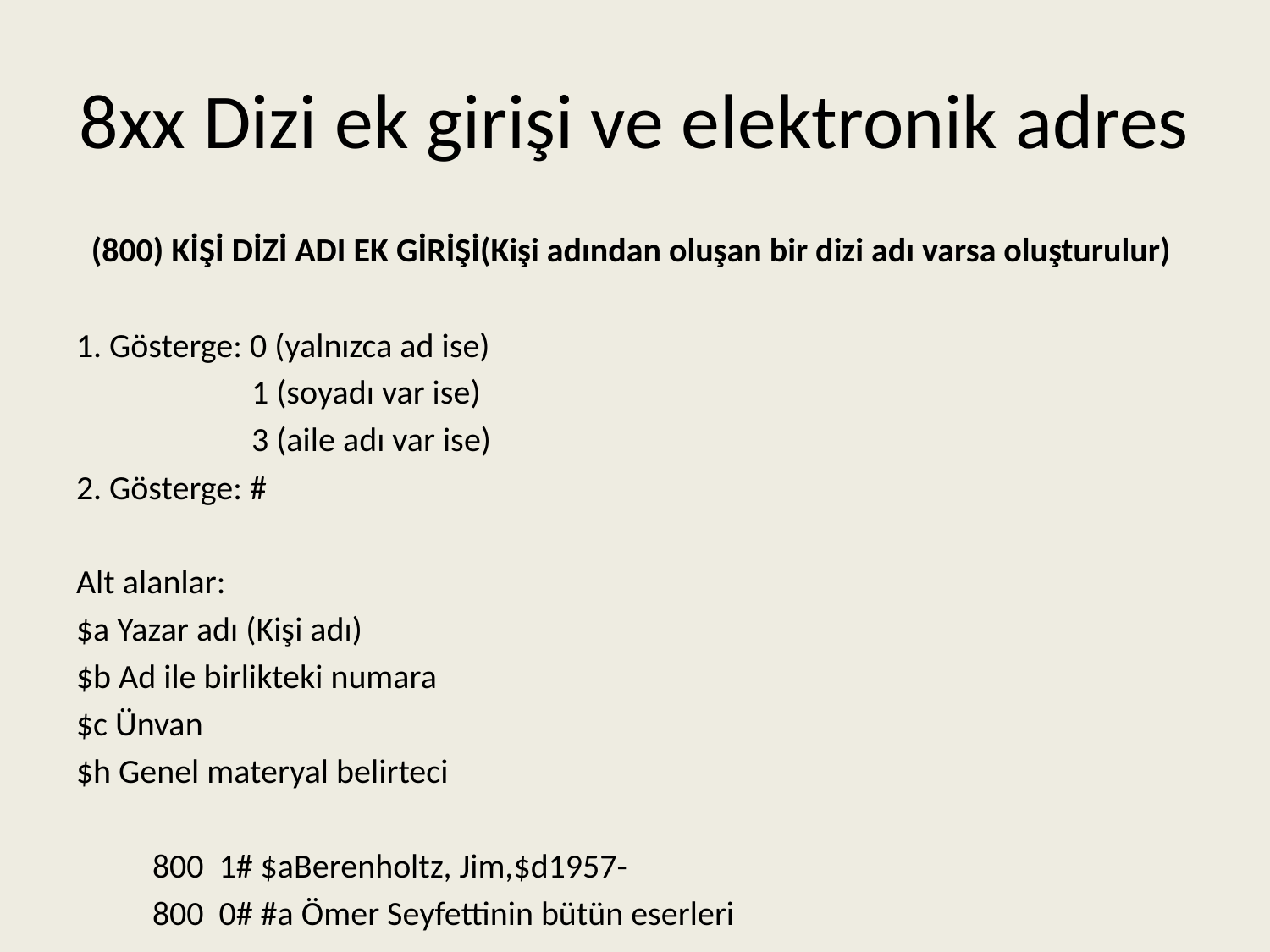

# 8xx Dizi ek girişi ve elektronik adres
  (800) KİŞİ DİZİ ADI EK GİRİŞİ(Kişi adından oluşan bir dizi adı varsa oluşturulur)

1. Gösterge: 0 (yalnızca ad ise)
                       1 (soyadı var ise)
                       3 (aile adı var ise)
2. Gösterge: #

Alt alanlar:
$a Yazar adı (Kişi adı)
$b Ad ile birlikteki numara
$c Ünvan
$h Genel materyal belirteci

	800  1# $aBerenholtz, Jim,$d1957-
	800  0# #a Ömer Seyfettinin bütün eserleri